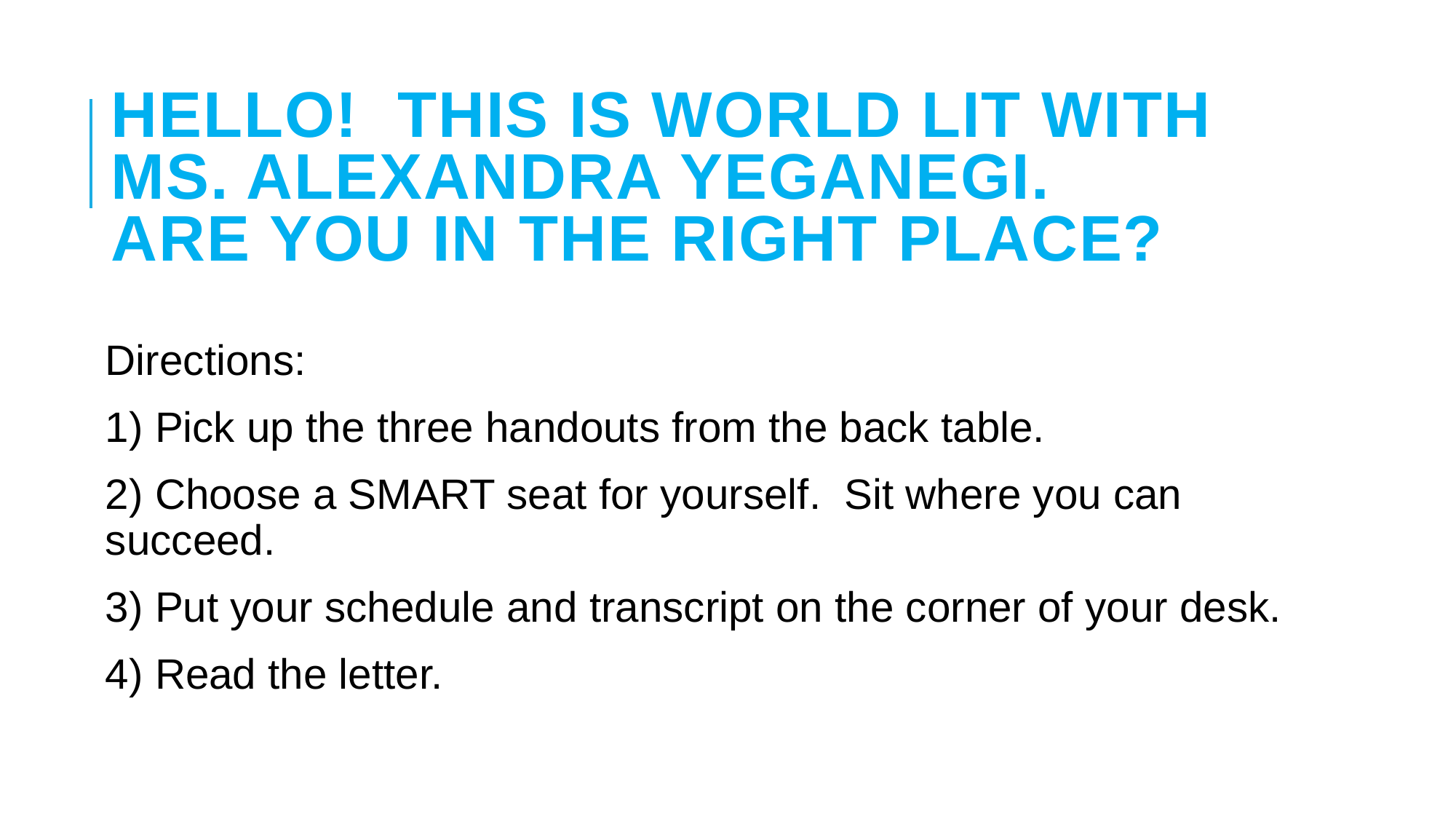

# Hello!  This is World Lit with Ms. Alexandra Yeganegi. Are you in the right place?

Directions:
1) Pick up the three handouts from the back table.
2) Choose a SMART seat for yourself.  Sit where you can succeed.
3) Put your schedule and transcript on the corner of your desk.
4) Read the letter.